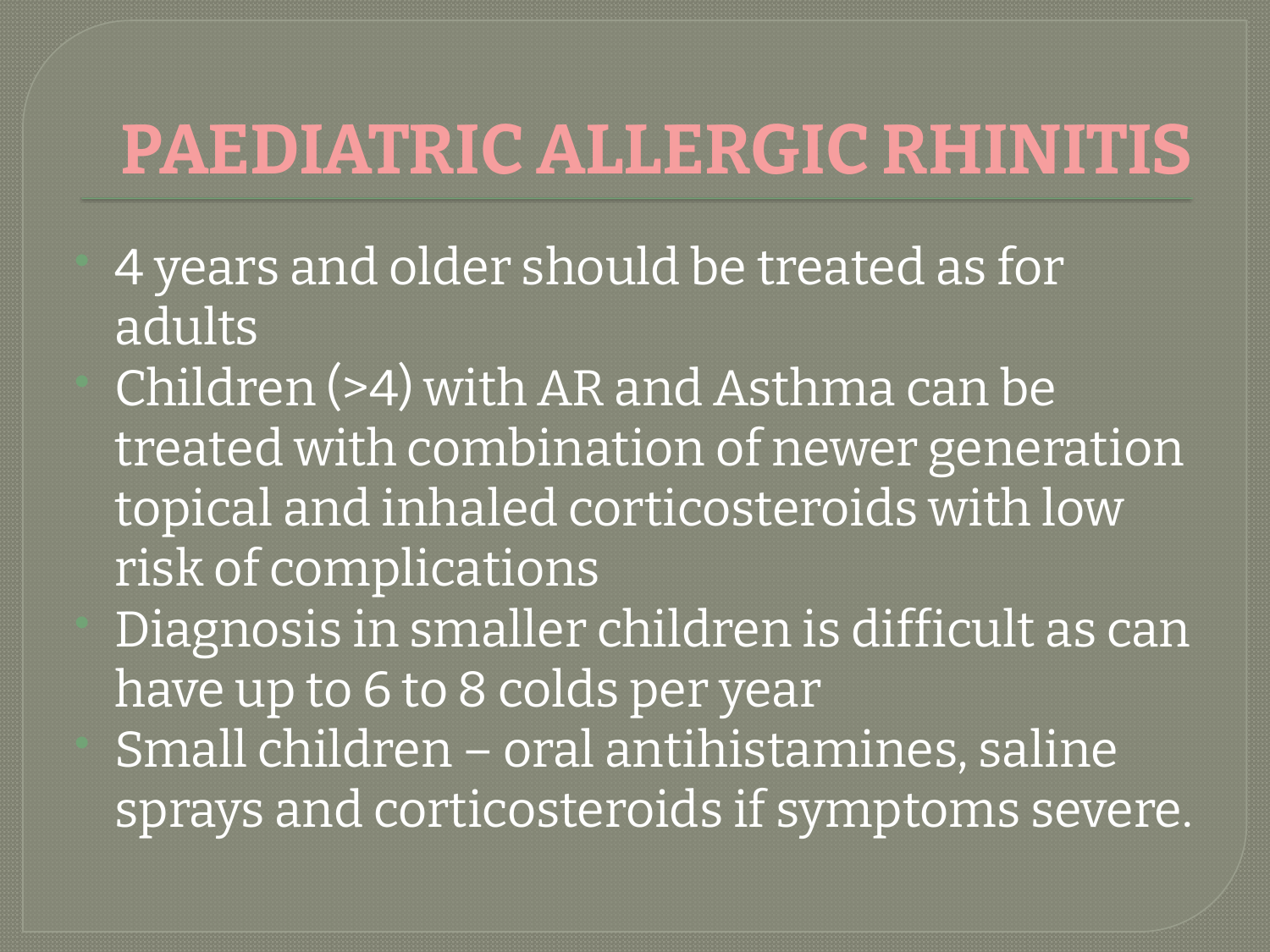

# PAEDIATRIC ALLERGIC RHINITIS
4 years and older should be treated as for adults
Children (>4) with AR and Asthma can be treated with combination of newer generation topical and inhaled corticosteroids with low risk of complications
Diagnosis in smaller children is difficult as can have up to 6 to 8 colds per year
Small children – oral antihistamines, saline sprays and corticosteroids if symptoms severe.